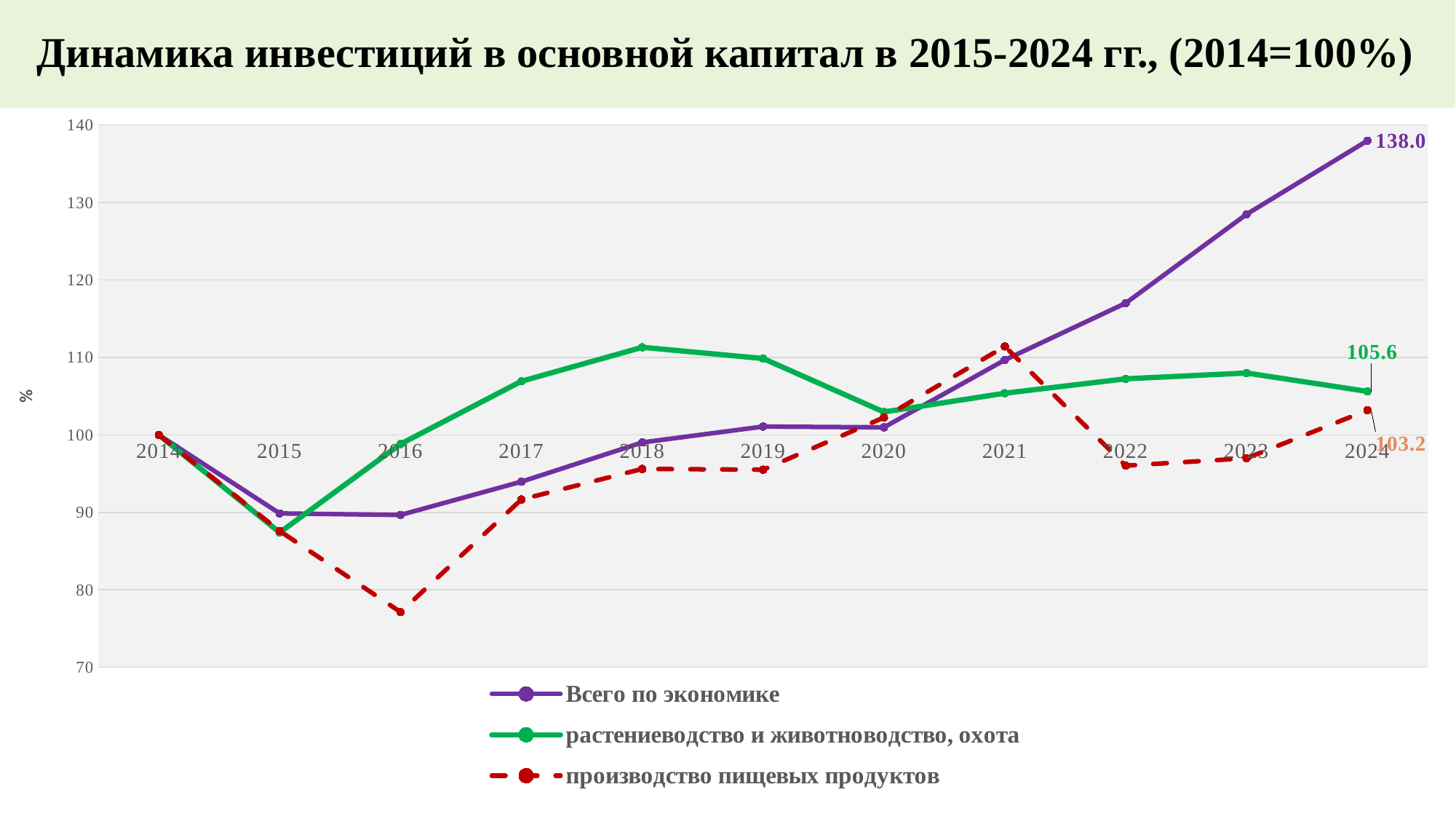

# Динамика инвестиций в основной капитал в 2015-2024 гг., (2014=100%)

### Chart

| Category | Всего по экономике | растениеводство и животноводство, охота  | производство пищевых продуктов |
|---|---|---|---|
| 2014 | 100.0 | 100.0 | 100.0 |
| 2015 | 89.86 | 87.4 | 87.6 |
| 2016 | 89.662308 | 98.82509052900365 | 77.12568051747029 |
| 2017 | 93.95794479022472 | 106.92285545297948 | 91.6619083254475 |
| 2018 | 99.03167380889685 | 111.30669252655163 | 95.60337038344174 |
| 2019 | 101.07735107328472 | 109.85970552370645 | 95.50776701305831 |
| 2020 | 100.97627372221145 | 102.96003579229748 | 102.24715852406216 |
| 2021 | 109.67030970740372 | 105.38101851231563 | 111.41960499230424 |
| 2022 | 117.00598124730166 | 107.24026709366223 | 96.02039522217727 |
| 2023 | 128.47256740953722 | 107.99094896331786 | 96.98059917439905 |
| 2024 | 137.979537397843 | 105.61514808612486 | 103.18735752156059 |